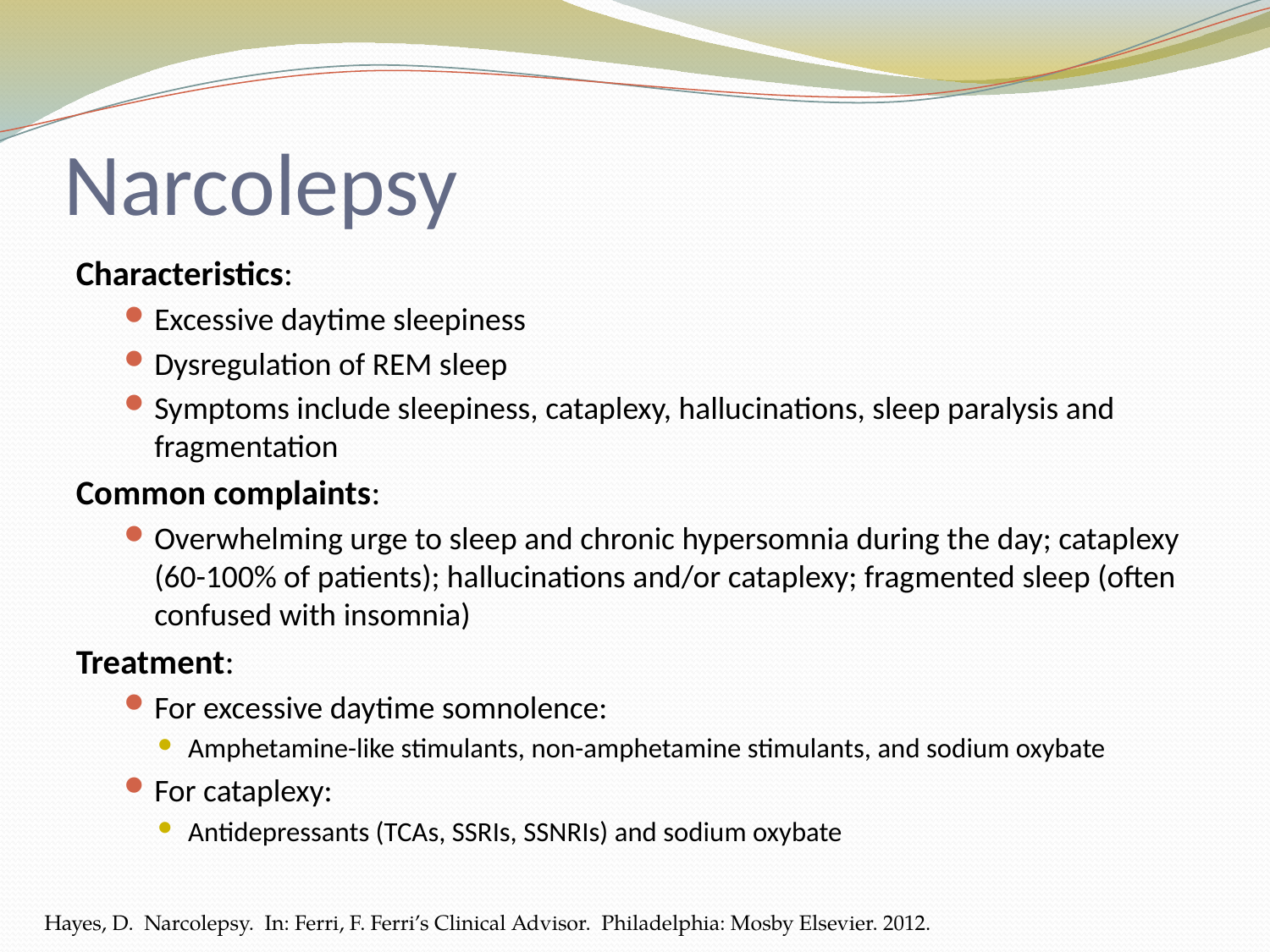

# Narcolepsy
Characteristics:
Excessive daytime sleepiness
Dysregulation of REM sleep
Symptoms include sleepiness, cataplexy, hallucinations, sleep paralysis and fragmentation
Common complaints:
Overwhelming urge to sleep and chronic hypersomnia during the day; cataplexy (60-100% of patients); hallucinations and/or cataplexy; fragmented sleep (often confused with insomnia)
Treatment:
For excessive daytime somnolence:
Amphetamine-like stimulants, non-amphetamine stimulants, and sodium oxybate
For cataplexy:
Antidepressants (TCAs, SSRIs, SSNRIs) and sodium oxybate
Hayes, D.  Narcolepsy.  In: Ferri, F. Ferri’s Clinical Advisor.  Philadelphia: Mosby Elsevier. 2012.